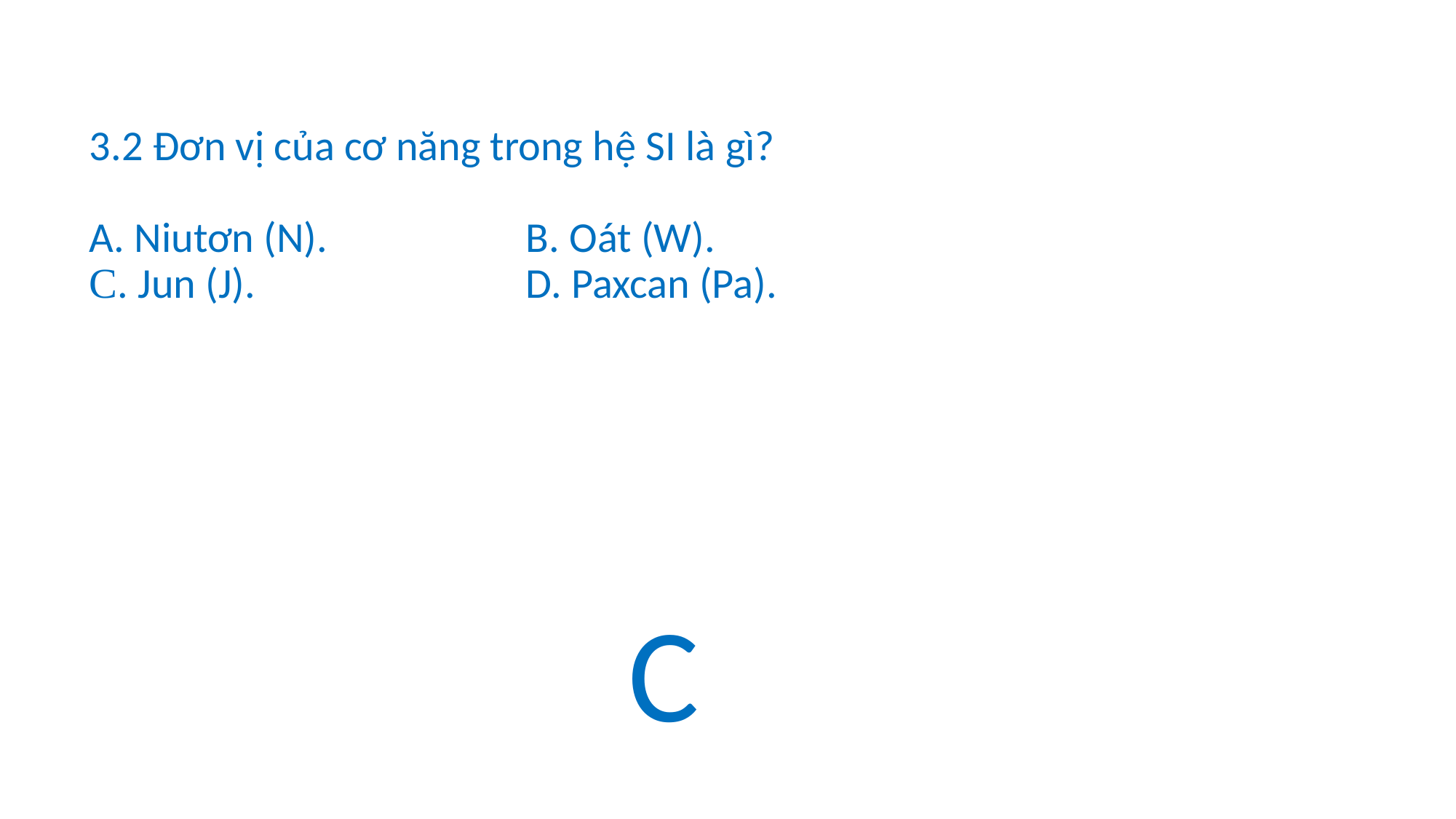

# 3.2 Đơn vị của cơ năng trong hệ SI là gì? A. Niutơn (N).		B. Oát (W). C. Jun (J).			D. Paxcan (Pa).
C